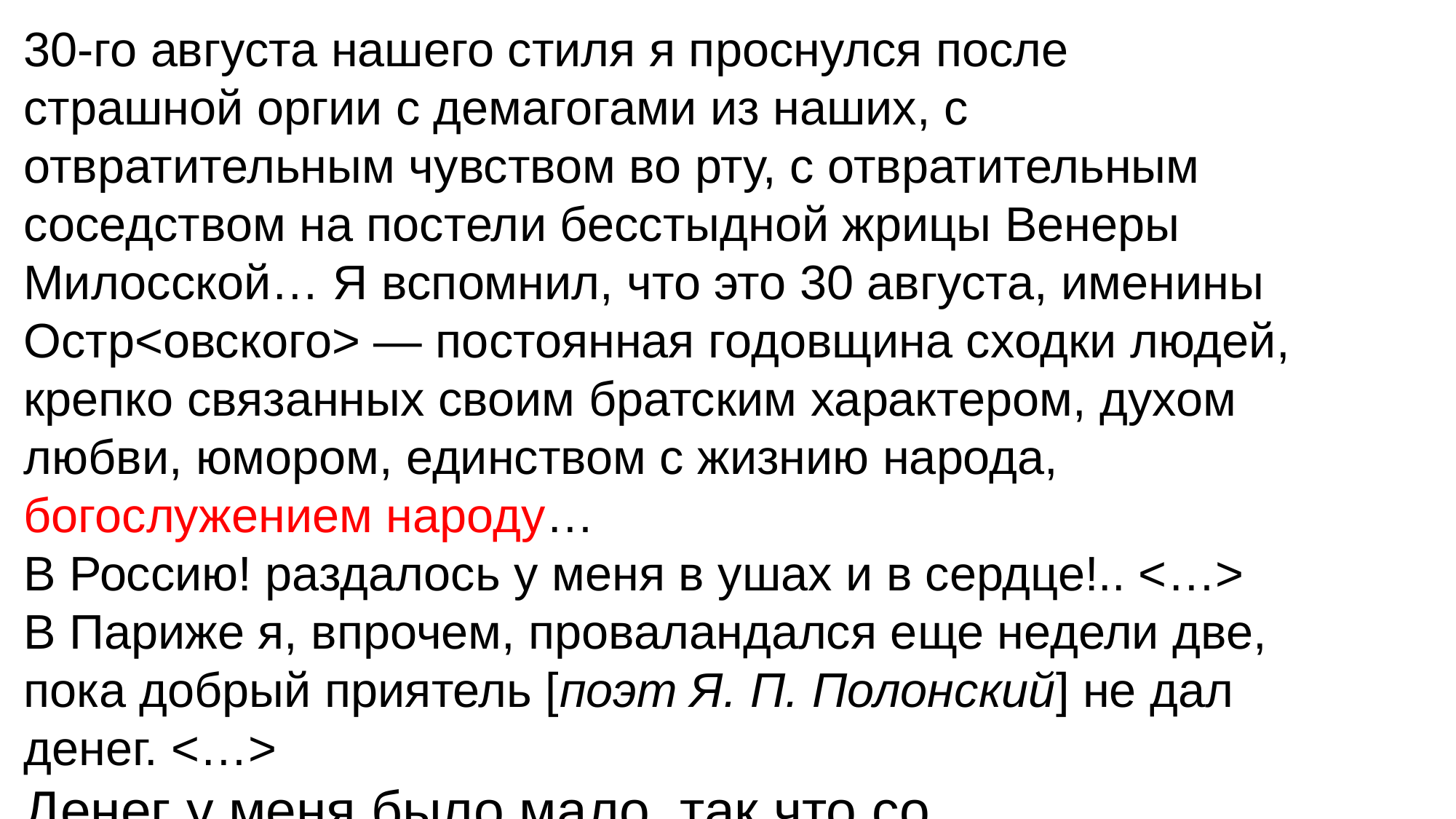

30-го августа нашего стиля я проснулся после страшной оргии с демагогами из наших, с отвратительным чувством во рту, с отвратительным соседством на постели бесстыдной жрицы Венеры Милосской… Я вспомнил, что это 30 августа, именины Остр<овского> — постоянная годовщина сходки людей, крепко связанных своим братским характером, духом любви, юмором, единством с жизнию народа, богослужением народу…
В Россию! раздалось у меня в ушах и в сердце!.. <…>
В Париже я, впрочем, проваландался еще недели две, пока добрый приятель [поэт Я. П. Полонский] не дал денег. <…>
Денег у меня было мало, так что со всевозможной экономией стало едва ли бы на то, чтобы доехать до отечества. С безобразием же едва стало до Берлина.